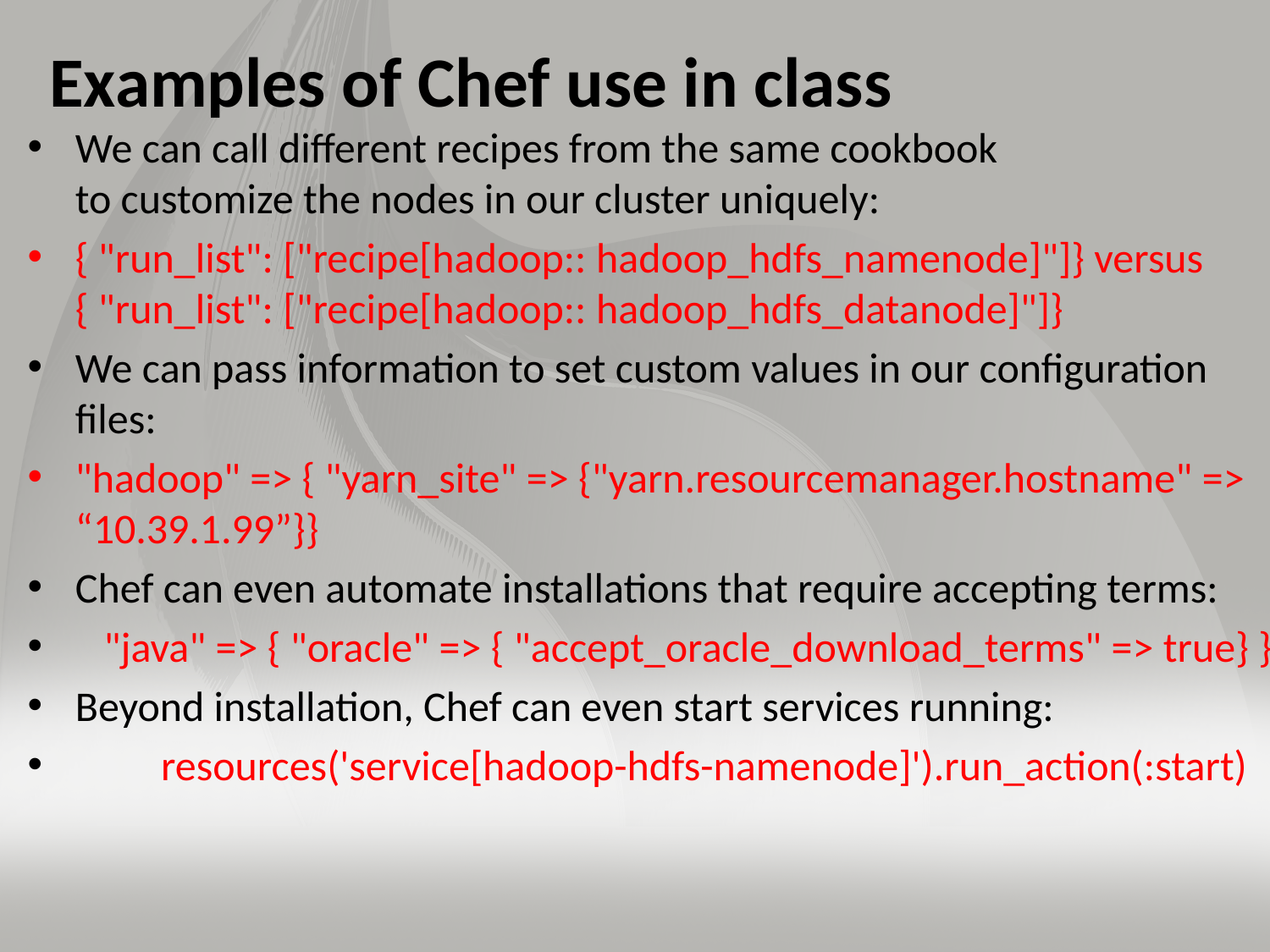

# Examples of Chef use in class
We can call different recipes from the same cookbook
to customize the nodes in our cluster uniquely:
{ "run_list": ["recipe[hadoop:: hadoop_hdfs_namenode]"]} versus { "run_list": ["recipe[hadoop:: hadoop_hdfs_datanode]"]}
We can pass information to set custom values in our configuration files:
"hadoop" => { "yarn_site" => {"yarn.resourcemanager.hostname" => “10.39.1.99”}}
Chef can even automate installations that require accepting terms:
   "java" => { "oracle" => { "accept_oracle_download_terms" => true} }
Beyond installation, Chef can even start services running:
         resources('service[hadoop-hdfs-namenode]').run_action(:start)